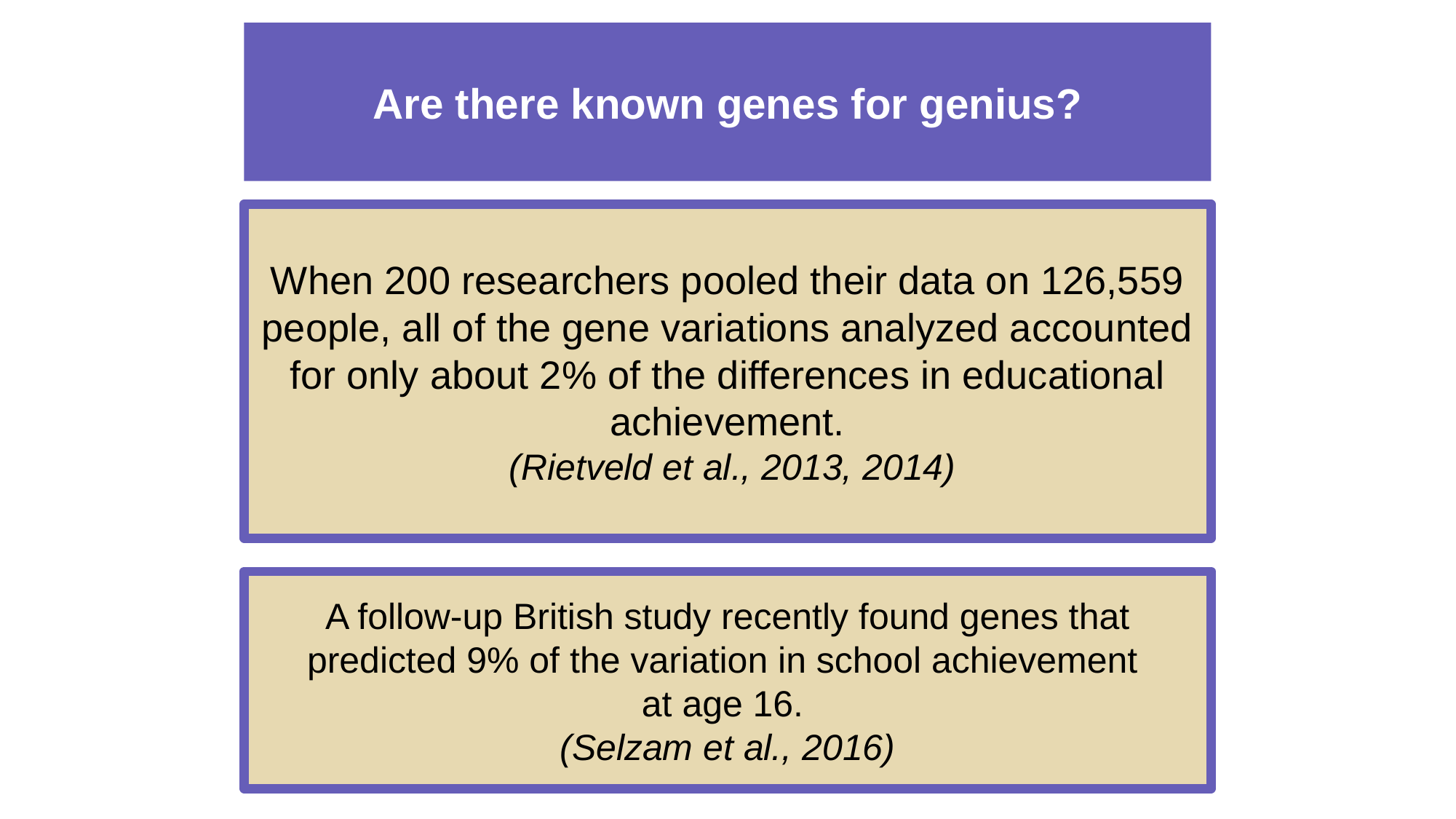

# Are there known genes for genius?
When 200 researchers pooled their data on 126,559
people, all of the gene variations analyzed accounted for only about 2% of the differences in educational achievement.
 (Rietveld et al., 2013, 2014)
A follow-up British study recently found genes that predicted 9% of the variation in school achievement
at age 16.
(Selzam et al., 2016)